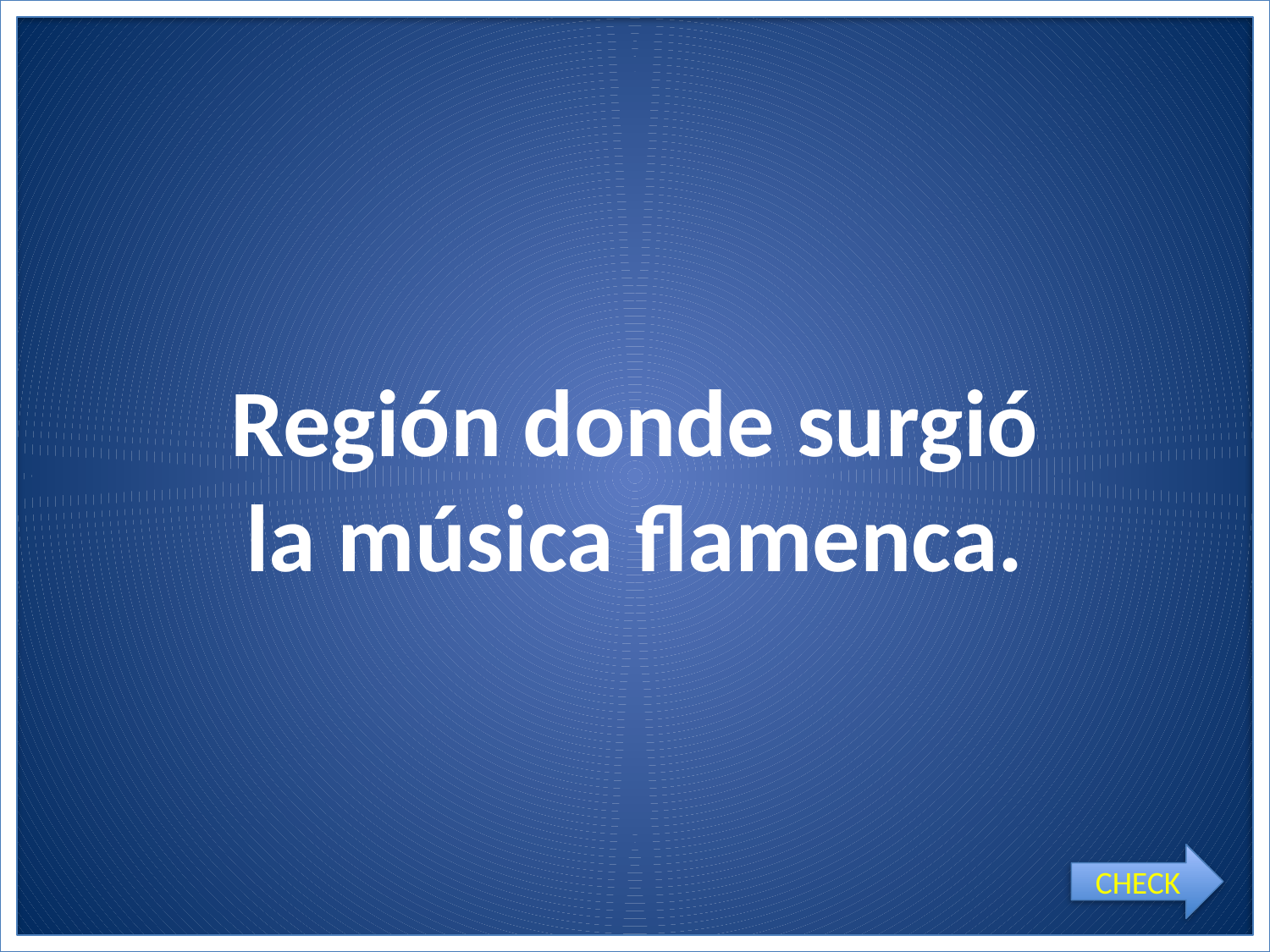

# Región donde surgió la música flamenca.
CHECK